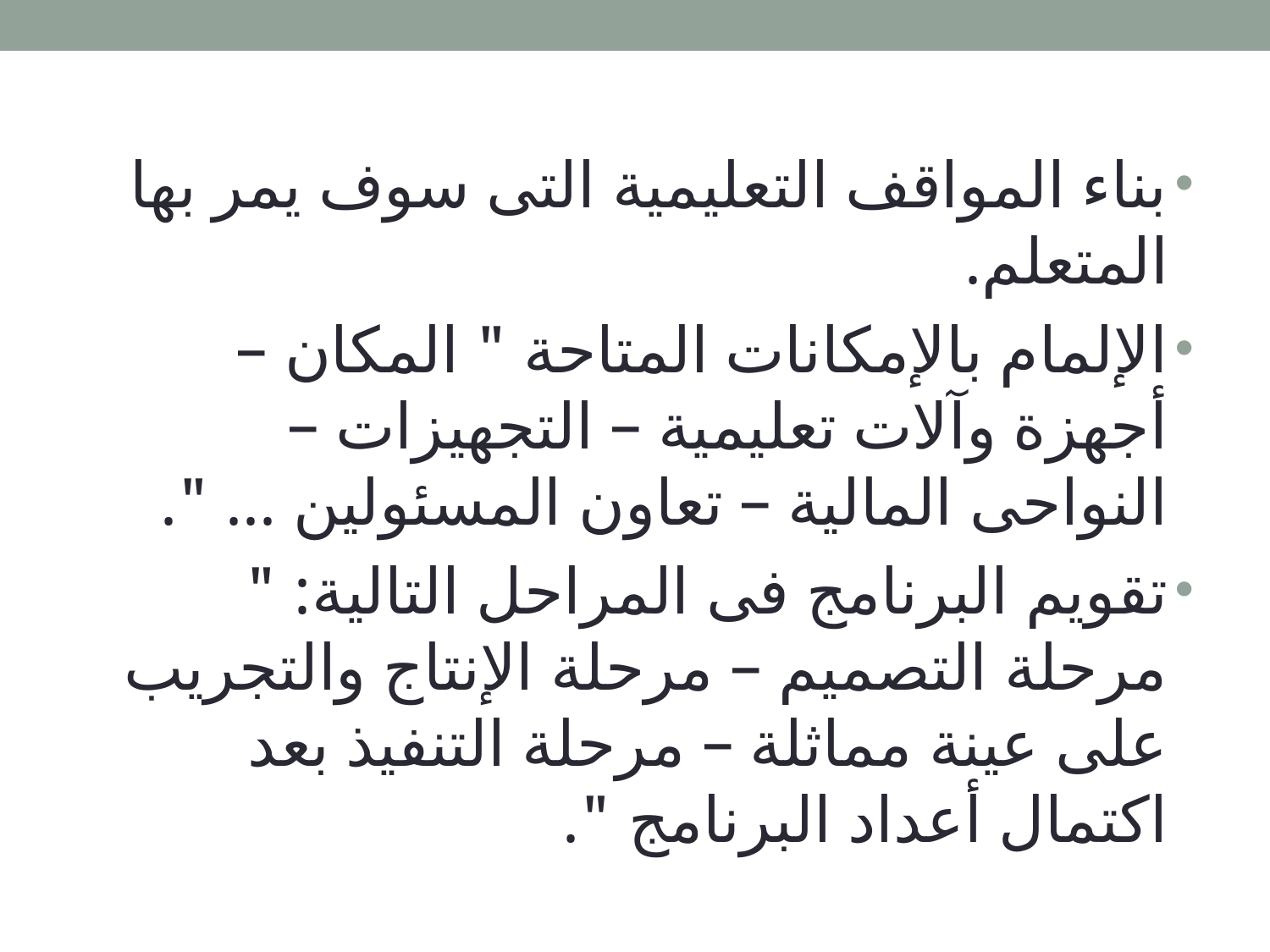

بناء المواقف التعليمية التى سوف يمر بها المتعلم.
الإلمام بالإمكانات المتاحة " المكان – أجهزة وآلات تعليمية – التجهيزات – النواحى المالية – تعاون المسئولين ... ".
تقويم البرنامج فى المراحل التالية: " مرحلة التصميم – مرحلة الإنتاج والتجريب على عينة مماثلة – مرحلة التنفيذ بعد اكتمال أعداد البرنامج ".